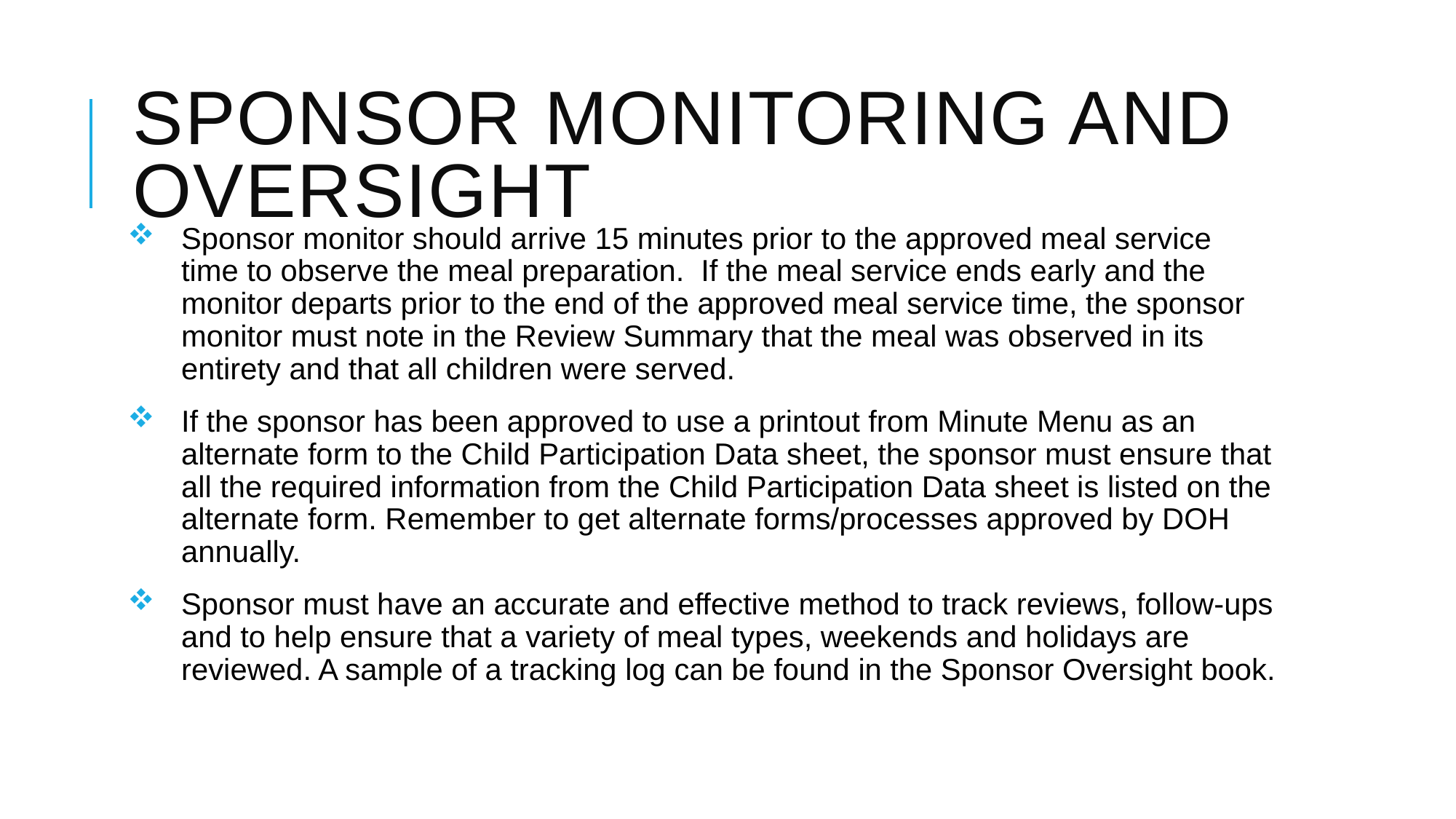

# Sponsor monitoring And oversight
Sponsor monitor should arrive 15 minutes prior to the approved meal service time to observe the meal preparation.  If the meal service ends early and the monitor departs prior to the end of the approved meal service time, the sponsor monitor must note in the Review Summary that the meal was observed in its entirety and that all children were served.
If the sponsor has been approved to use a printout from Minute Menu as an alternate form to the Child Participation Data sheet, the sponsor must ensure that all the required information from the Child Participation Data sheet is listed on the alternate form. Remember to get alternate forms/processes approved by DOH annually.
Sponsor must have an accurate and effective method to track reviews, follow-ups and to help ensure that a variety of meal types, weekends and holidays are reviewed. A sample of a tracking log can be found in the Sponsor Oversight book.